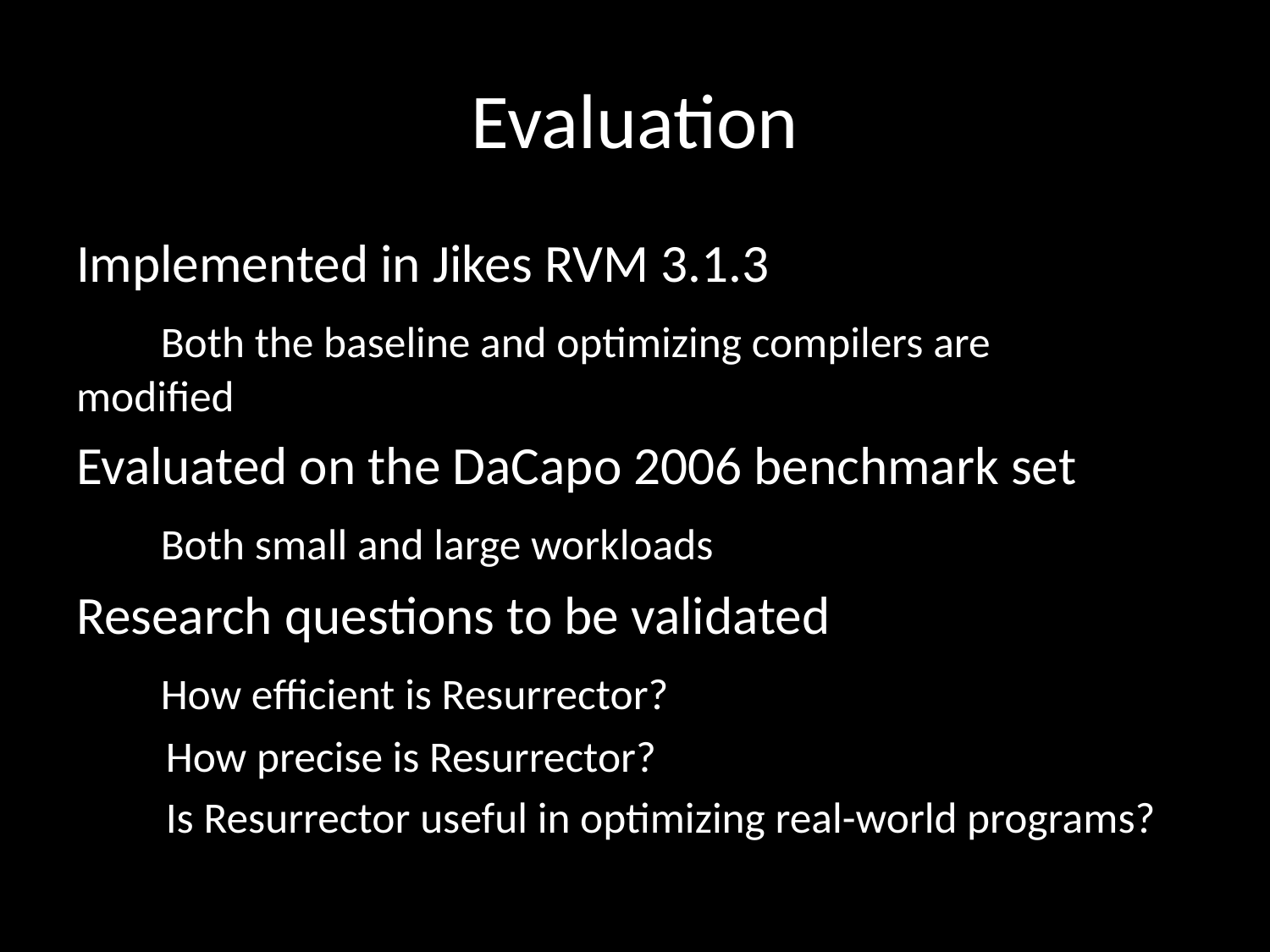

# Evaluation
Implemented in Jikes RVM 3.1.3
       Both the baseline and optimizing compilers are 	modified
Evaluated on the DaCapo 2006 benchmark set
       Both small and large workloads
Research questions to be validated
       How efficient is Resurrector?
         How precise is Resurrector?
         Is Resurrector useful in optimizing real-world programs?